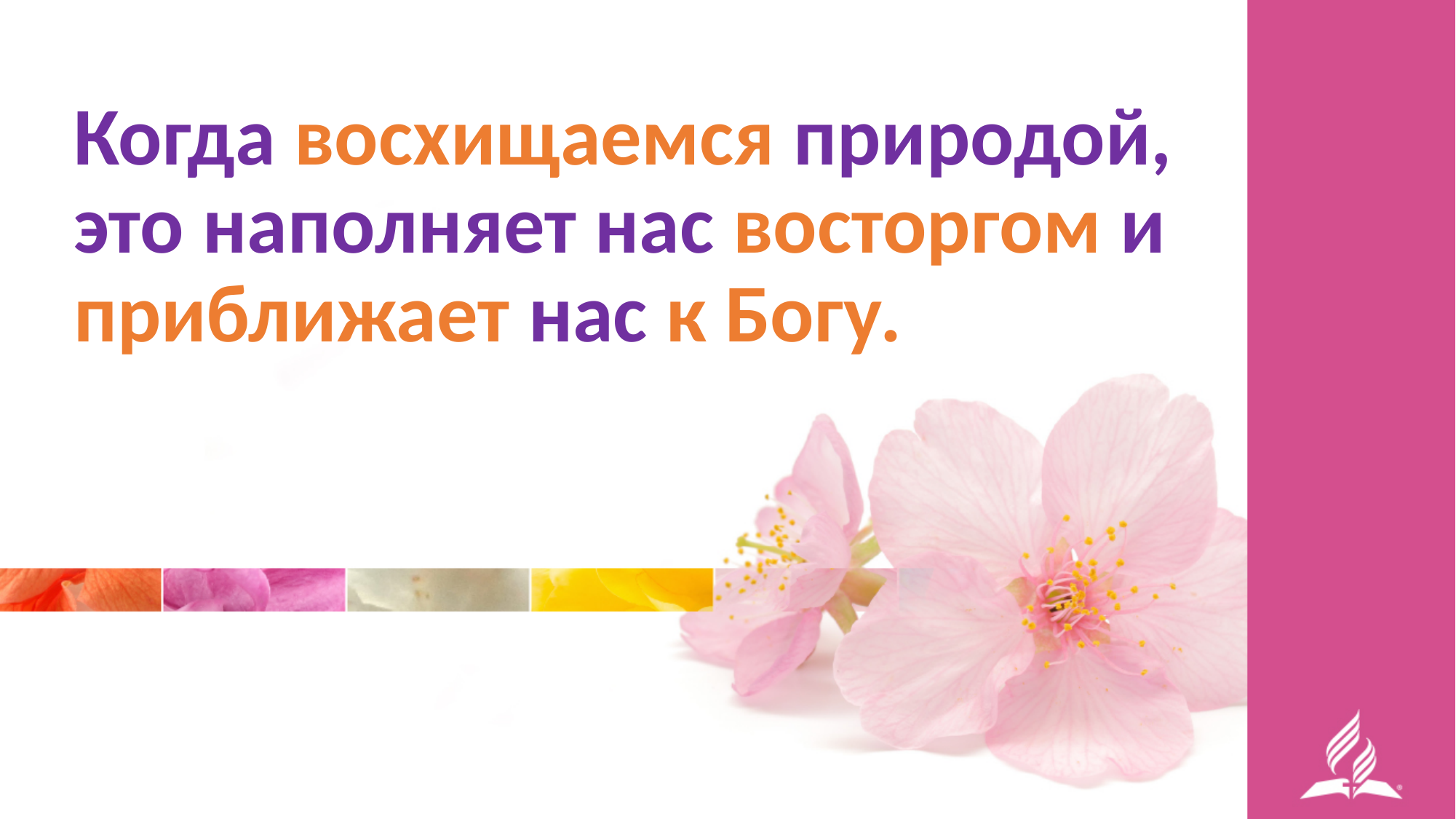

Когда восхищаемся природой, это наполняет нас восторгом и приближает нас к Богу.